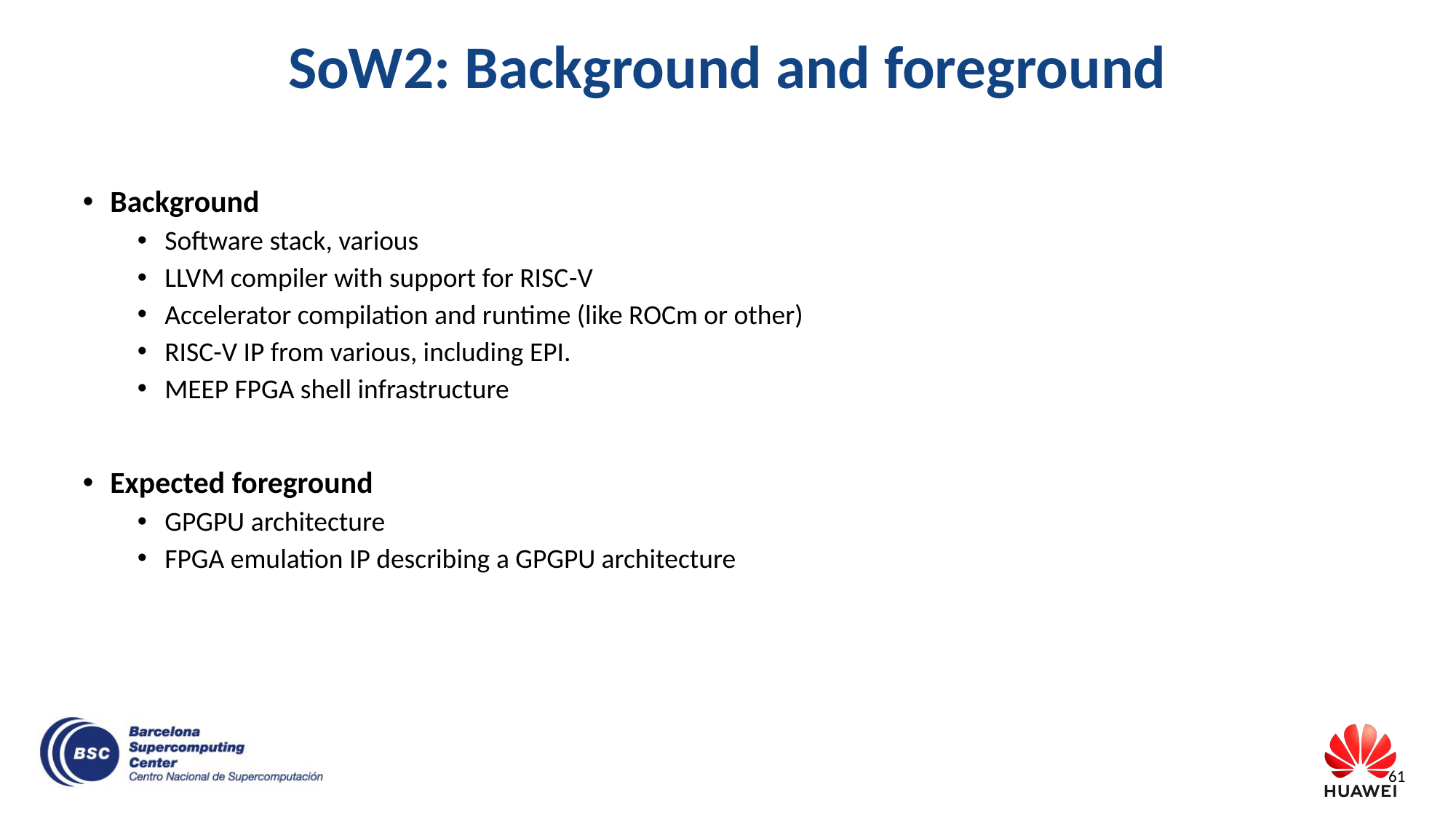

# SoW2: Background and foreground
Background
Software stack, various
LLVM compiler with support for RISC-V
Accelerator compilation and runtime (like ROCm or other)
RISC-V IP from various, including EPI.
MEEP FPGA shell infrastructure

Expected foreground
GPGPU architecture
FPGA emulation IP describing a GPGPU architecture